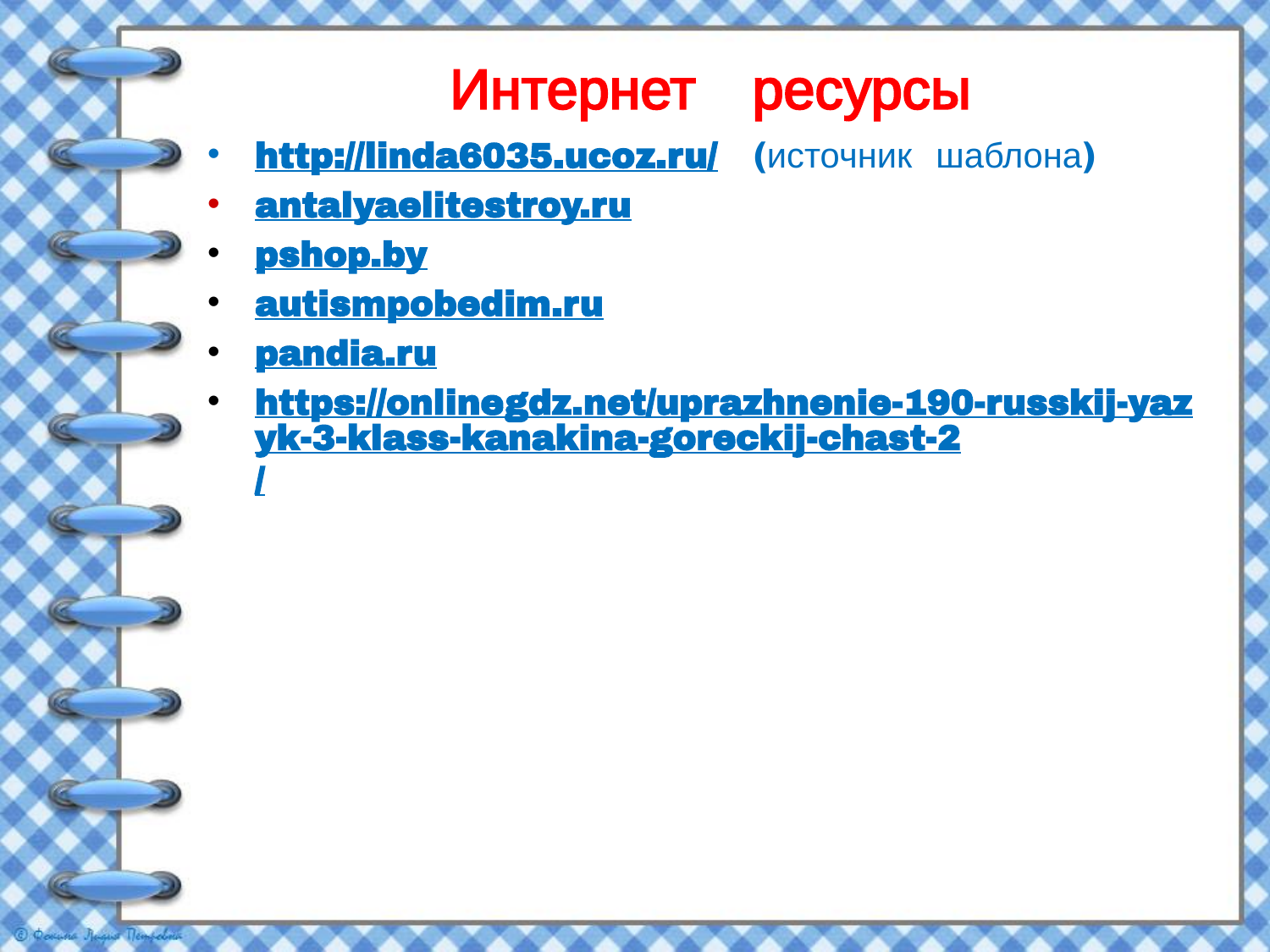

# Интернет   ресурсы
http://linda6035.ucoz.ru/   (источник  шаблона)
antalyaelitestroy.ru
pshop.by
autismpobedim.ru
pandia.ru
https://onlinegdz.net/uprazhnenie-190-russkij-yazyk-3-klass-kanakina-goreckij-chast-2/